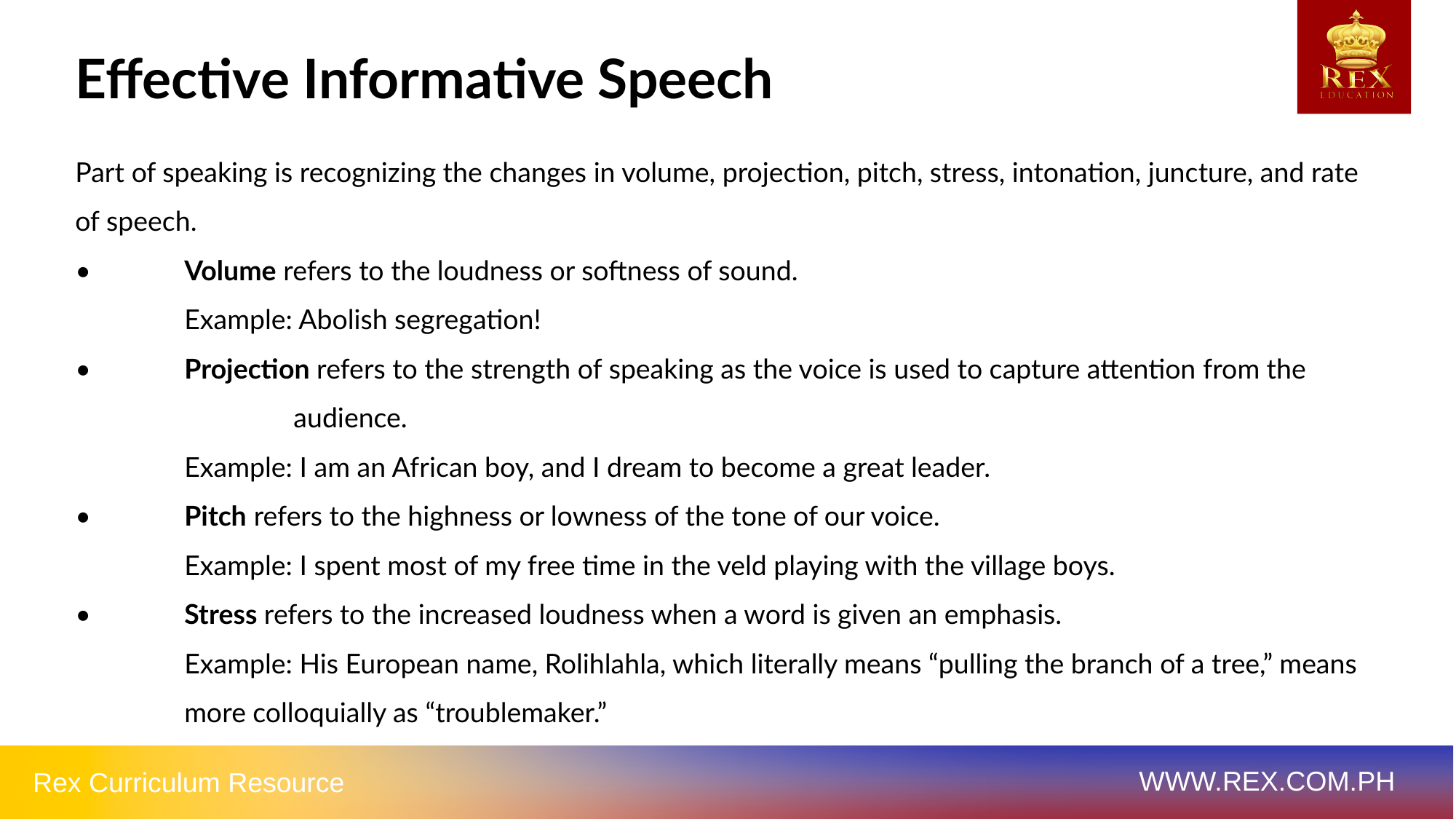

Effective Informative Speech
Part of speaking is recognizing the changes in volume, projection, pitch, stress, intonation, juncture, and rate of speech.
• 	Volume refers to the loudness or softness of sound.
	Example: Abolish segregation!
• 	Projection refers to the strength of speaking as the voice is used to capture attention from the 			audience.
	Example: I am an African boy, and I dream to become a great leader.
• 	Pitch refers to the highness or lowness of the tone of our voice.
	Example: I spent most of my free time in the veld playing with the village boys.
• 	Stress refers to the increased loudness when a word is given an emphasis.
	Example: His European name, Rolihlahla, which literally means “pulling the branch of a tree,” means 		more colloquially as “troublemaker.”